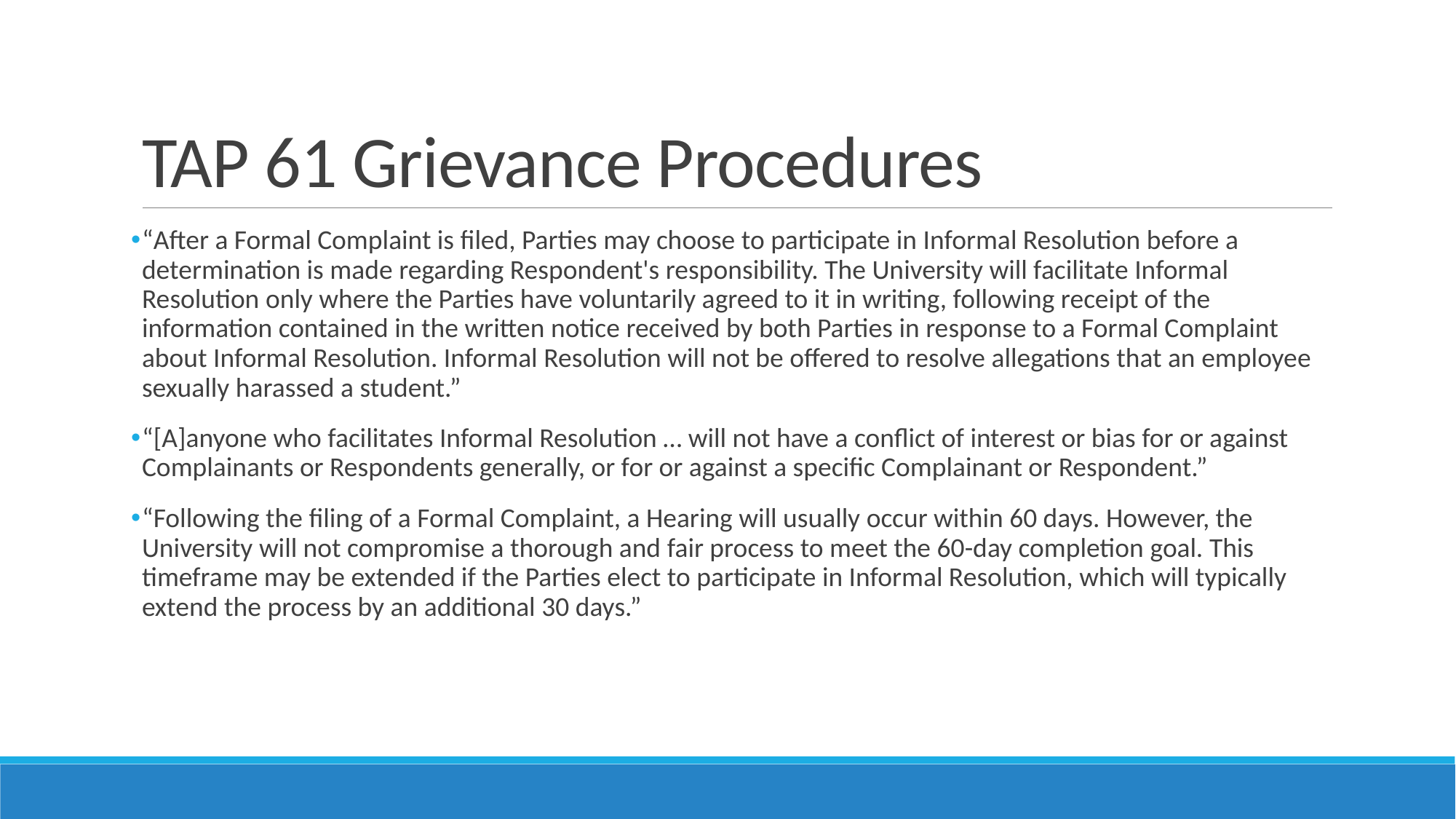

# TAP 61 Grievance Procedures
“After a Formal Complaint is filed, Parties may choose to participate in Informal Resolution before a determination is made regarding Respondent's responsibility. The University will facilitate Informal Resolution only where the Parties have voluntarily agreed to it in writing, following receipt of the information contained in the written notice received by both Parties in response to a Formal Complaint about Informal Resolution. Informal Resolution will not be offered to resolve allegations that an employee sexually harassed a student.”
“[A]anyone who facilitates Informal Resolution … will not have a conflict of interest or bias for or against Complainants or Respondents generally, or for or against a specific Complainant or Respondent.”
“Following the filing of a Formal Complaint, a Hearing will usually occur within 60 days. However, the University will not compromise a thorough and fair process to meet the 60-day completion goal. This timeframe may be extended if the Parties elect to participate in Informal Resolution, which will typically extend the process by an additional 30 days.”